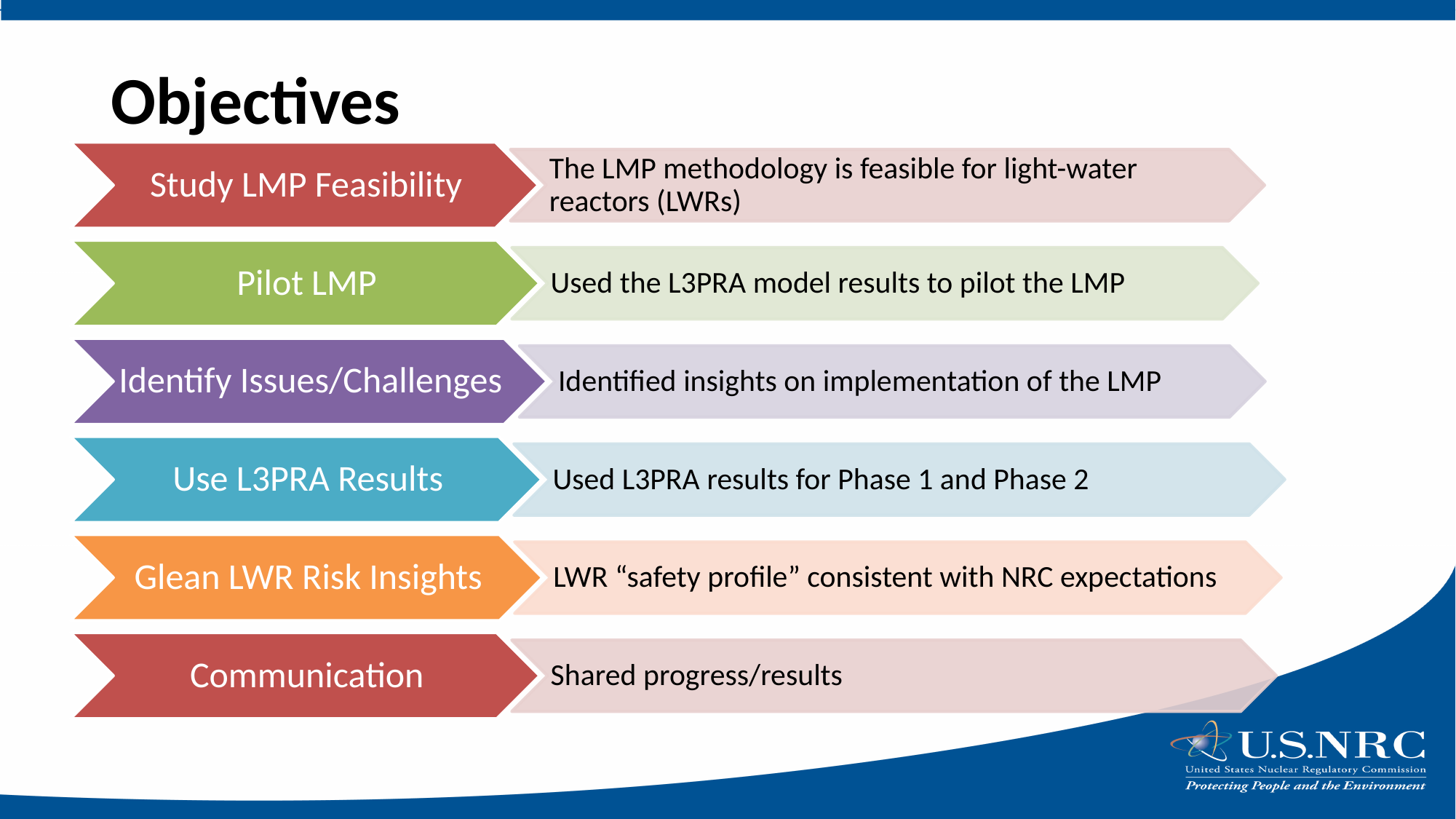

# Objectives
Study LMP Feasibility
The LMP methodology is feasible for light-water reactors (LWRs)
Pilot LMP
Used the L3PRA model results to pilot the LMP
Identify Issues/Challenges
Identified insights on implementation of the LMP
Use L3PRA Results
Used L3PRA results for Phase 1 and Phase 2
Glean LWR Risk Insights
LWR “safety profile” consistent with NRC expectations
Communication
Shared progress/results